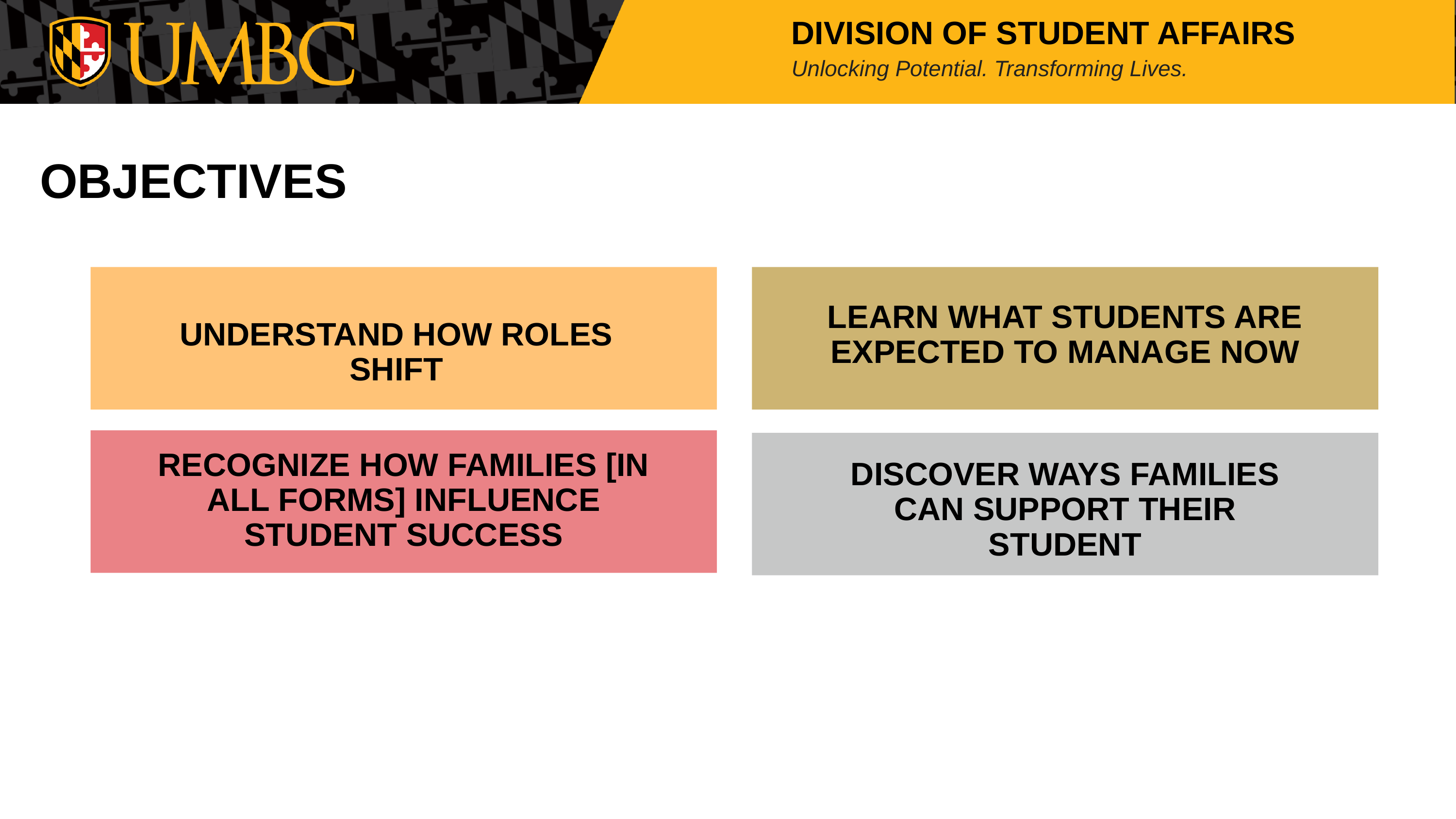

DIVISION OF STUDENT AFFAIRS

Unlocking Potential. Transforming Lives.
OBJECTIVES

UNDERSTAND HOW ROLES SHIFT
LEARN WHAT STUDENTS ARE EXPECTED TO MANAGE NOW

RECOGNIZE HOW FAMILIES [IN ALL FORMS] INFLUENCE STUDENT SUCCESS
DISCOVER WAYS FAMILIES CAN SUPPORT THEIR STUDENT